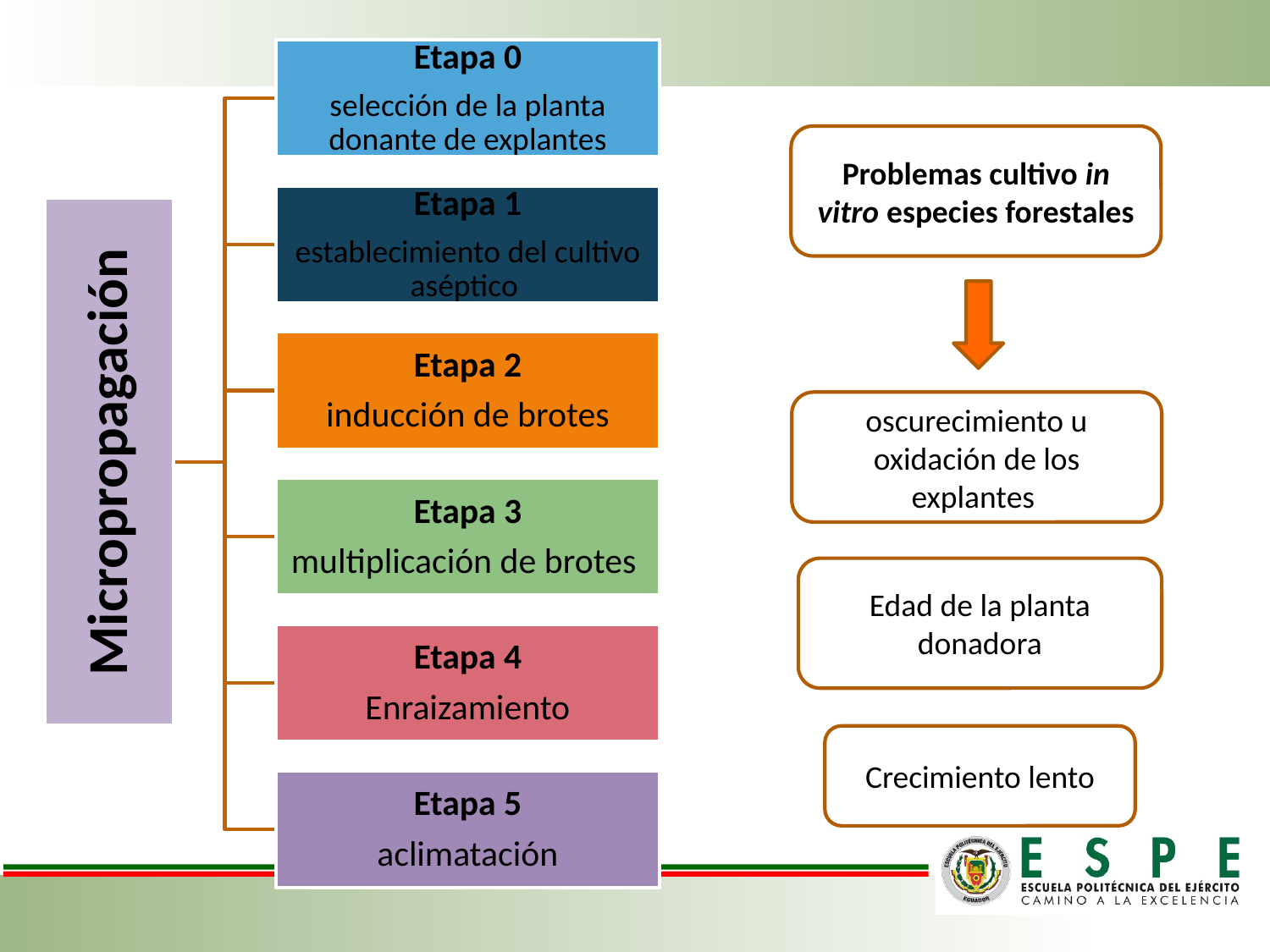

Micropropagación
Etapa 0
selección de la planta donante de explantes
Etapa 1
establecimiento del cultivo aséptico
Etapa 2
inducción de brotes
Etapa 3
multiplicación de brotes
Etapa 4
Enraizamiento
Etapa 5
aclimatación
Problemas cultivo in vitro especies forestales

oscurecimiento u oxidación de los explantes
Edad de la planta donadora
Crecimiento lento